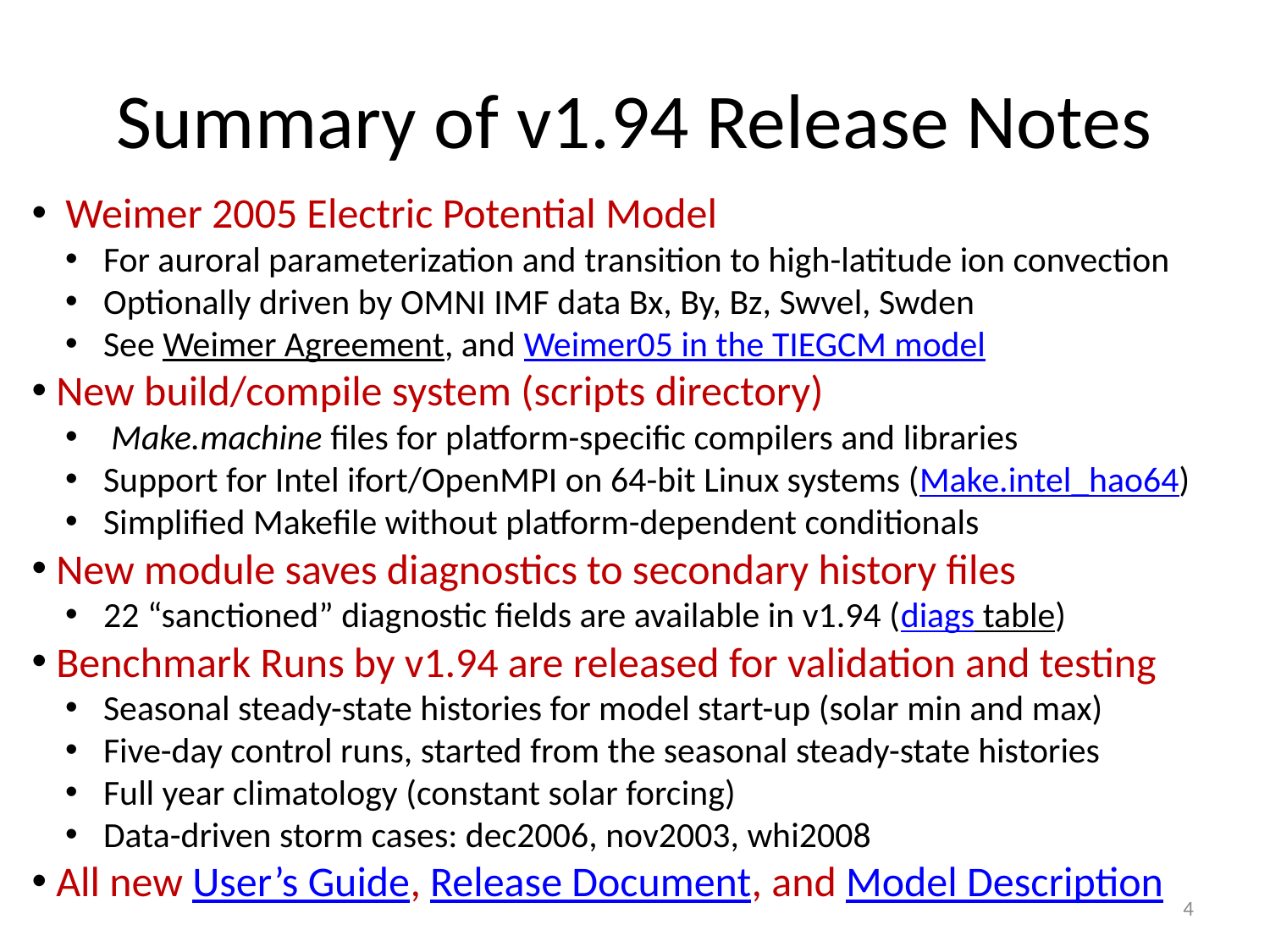

# Summary of v1.94 Release Notes
  Weimer 2005 Electric Potential Model
 For auroral parameterization and transition to high-latitude ion convection
 Optionally driven by OMNI IMF data Bx, By, Bz, Swvel, Swden
 See Weimer Agreement, and Weimer05 in the TIEGCM model
 New build/compile system (scripts directory)
  Make.machine files for platform-specific compilers and libraries
 Support for Intel ifort/OpenMPI on 64-bit Linux systems (Make.intel_hao64)
 Simplified Makefile without platform-dependent conditionals
 New module saves diagnostics to secondary history files
 22 “sanctioned” diagnostic fields are available in v1.94 (diags table)
 Benchmark Runs by v1.94 are released for validation and testing
 Seasonal steady-state histories for model start-up (solar min and max)
 Five-day control runs, started from the seasonal steady-state histories
 Full year climatology (constant solar forcing)
 Data-driven storm cases: dec2006, nov2003, whi2008
 All new User’s Guide, Release Document, and Model Description
4